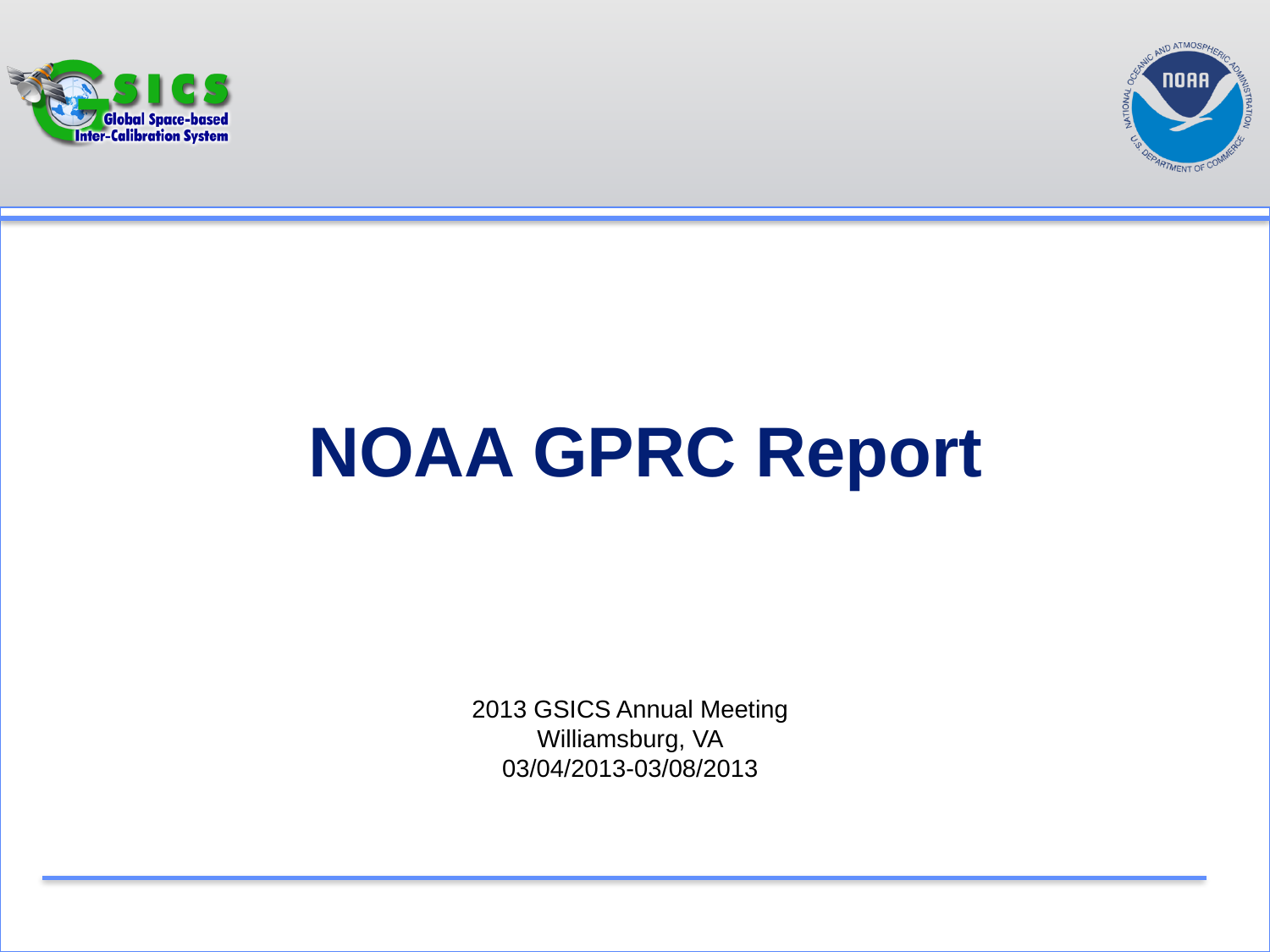

# NOAA GPRC Report
2013 GSICS Annual Meeting
Williamsburg, VA
03/04/2013-03/08/2013